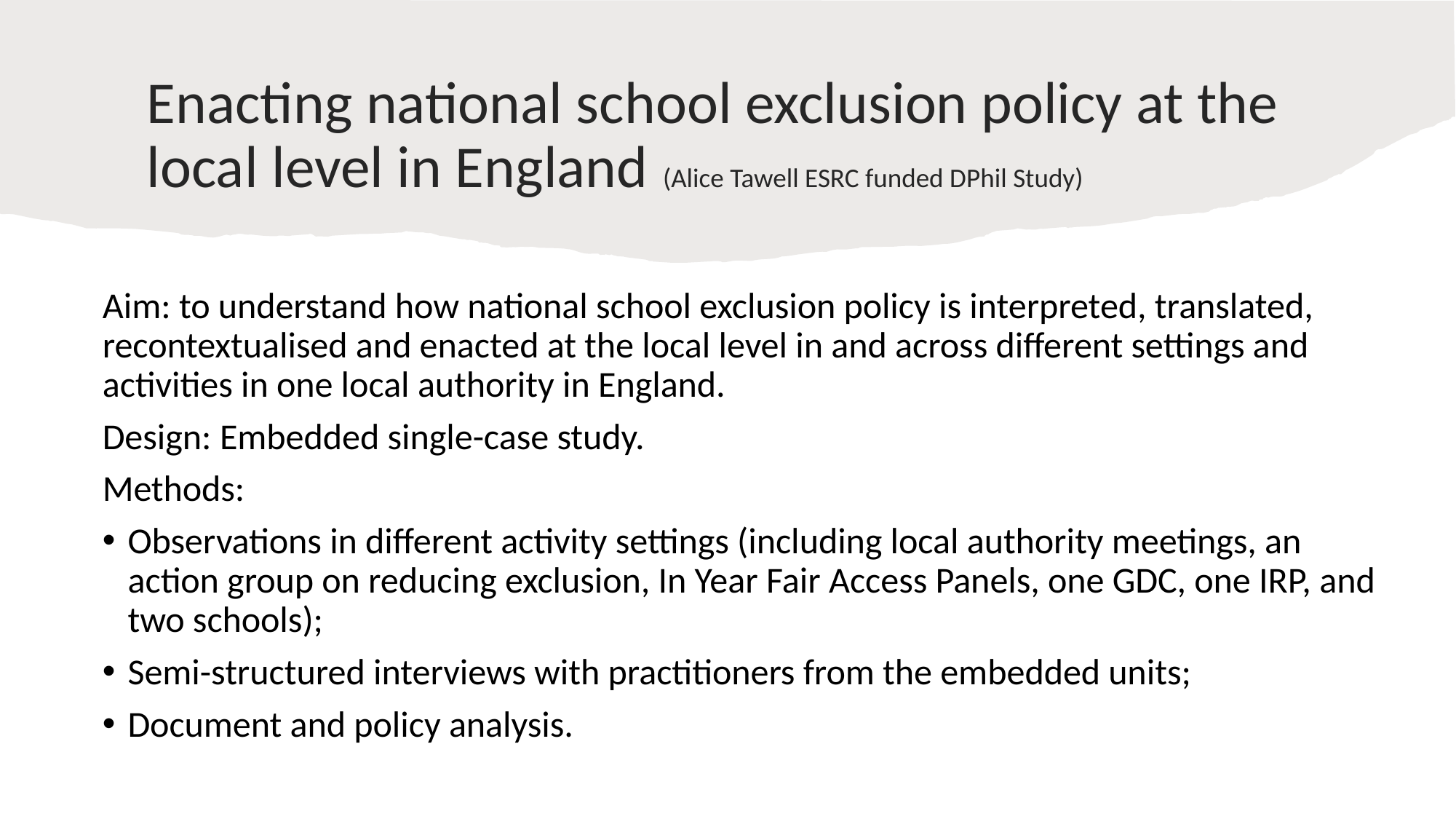

# Enacting national school exclusion policy at the local level in England (Alice Tawell ESRC funded DPhil Study)
Aim: to understand how national school exclusion policy is interpreted, translated, recontextualised and enacted at the local level in and across different settings and activities in one local authority in England.
Design: Embedded single-case study.
Methods:
Observations in different activity settings (including local authority meetings, an action group on reducing exclusion, In Year Fair Access Panels, one GDC, one IRP, and two schools);
Semi-structured interviews with practitioners from the embedded units;
Document and policy analysis.